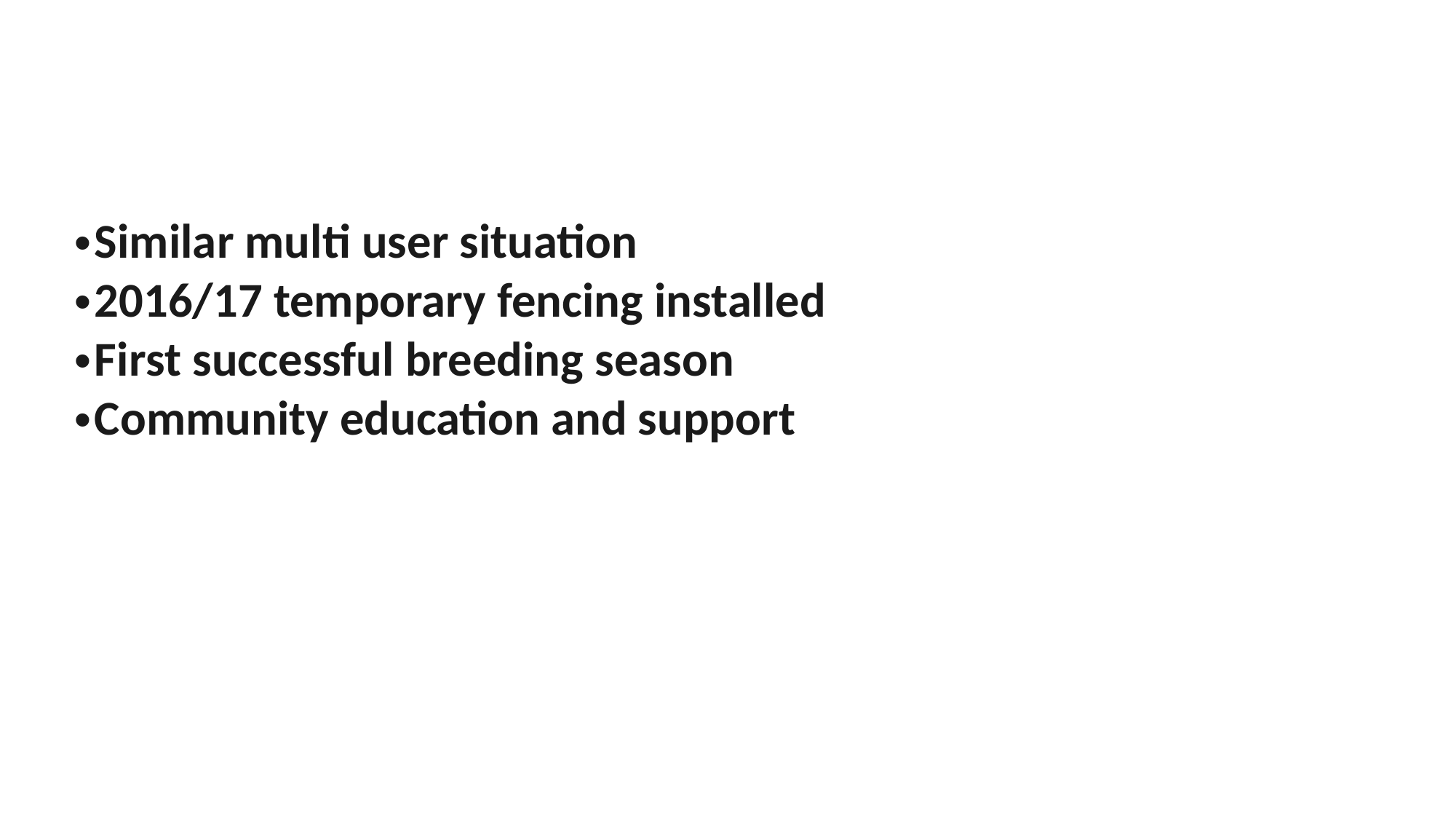

Similar multi user situation
2016/17 temporary fencing installed
First successful breeding season
Community education and support